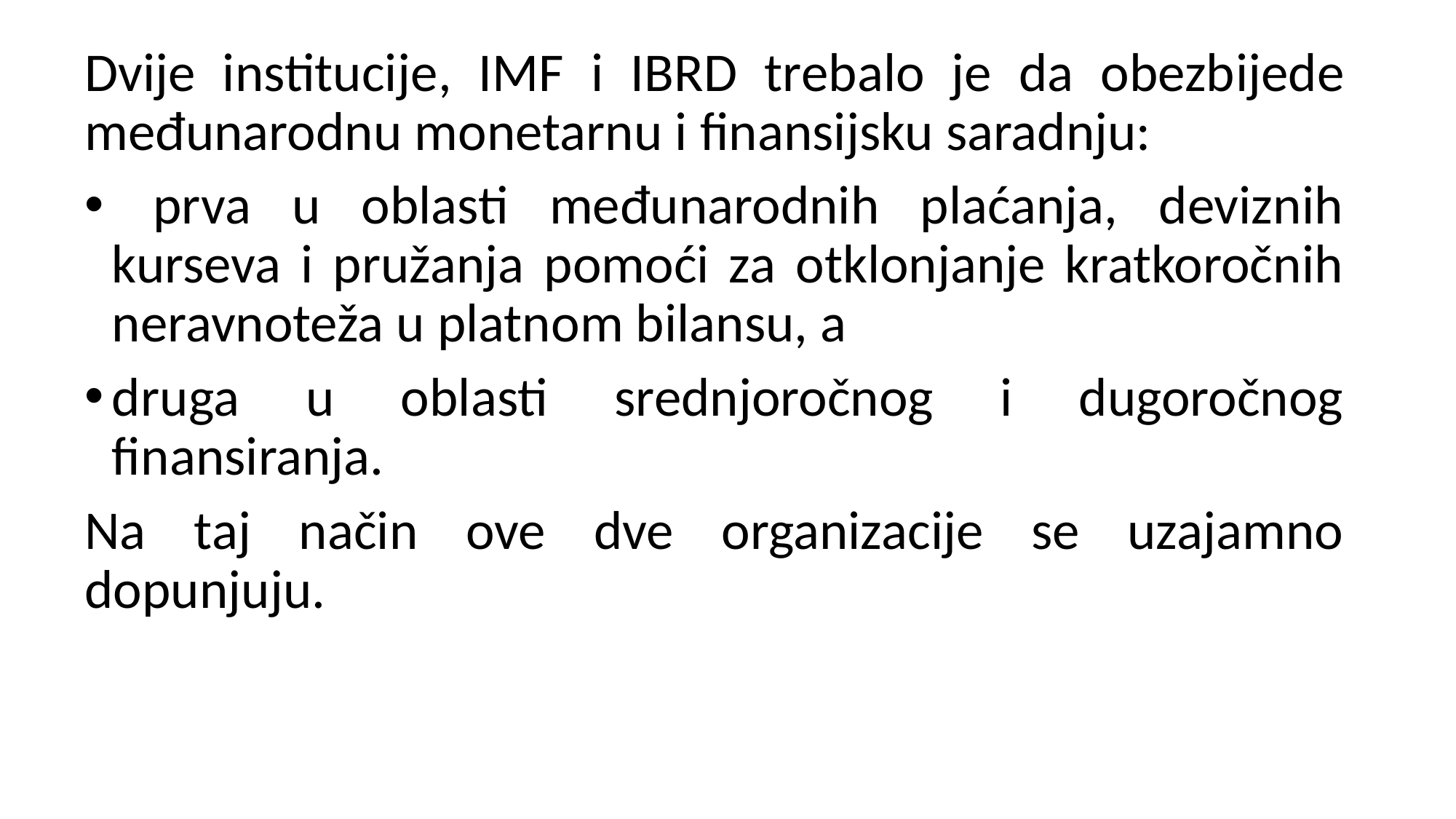

Dvije institucije, IMF i IBRD trebalo je da obezbijede međunarodnu monetarnu i finansijsku saradnju:
 prva u oblasti međunarodnih plaćanja, deviznih kurseva i pružanja pomoći za otklonjanje kratkoročnih neravnoteža u platnom bilansu, a
druga u oblasti srednjoročnog i dugoročnog finansiranja.
Na taj način ove dve organizacije se uzajamno dopunjuju.